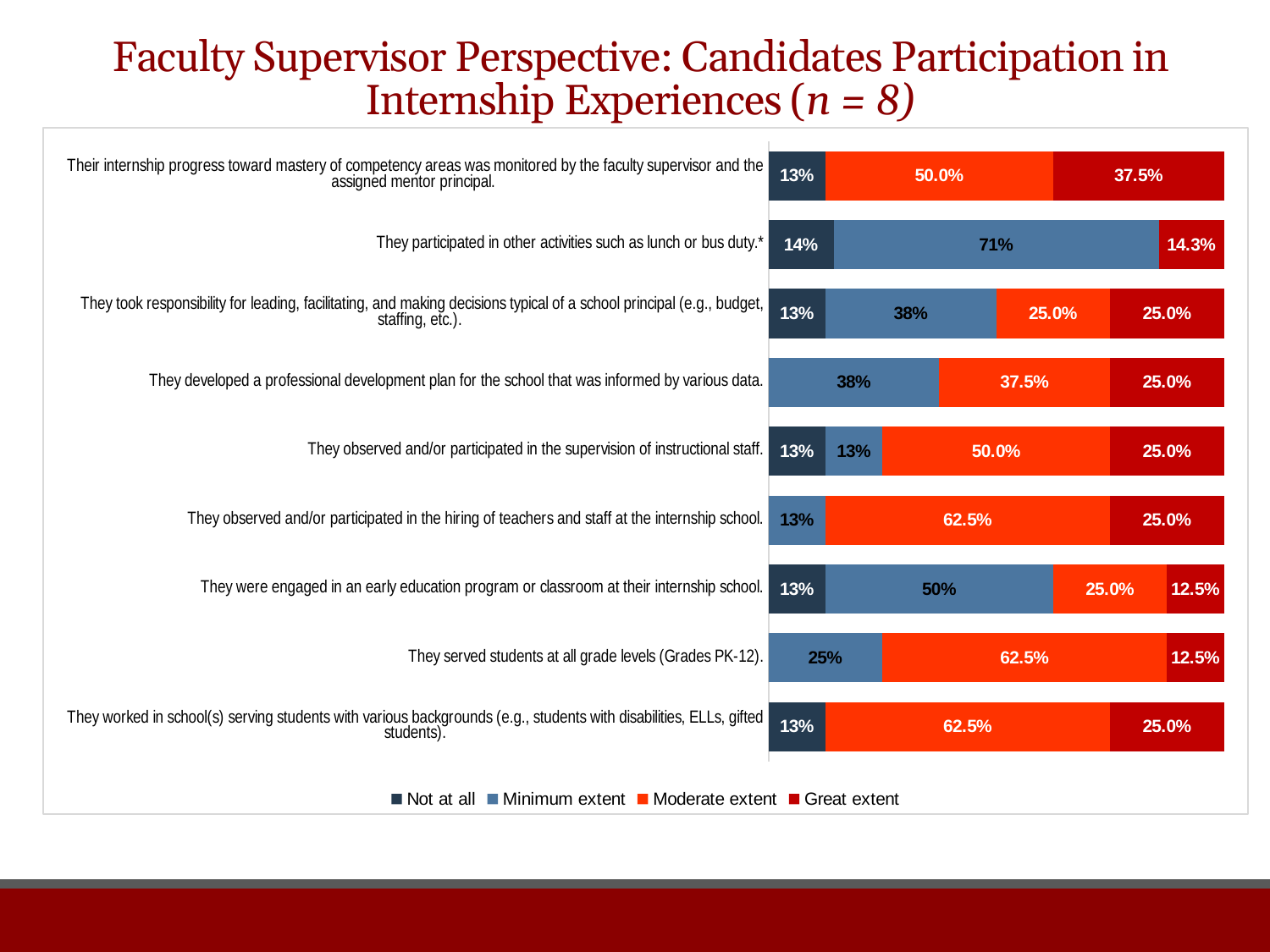

# Faculty Supervisor Perspective: Candidates Participation in Internship Experiences (n = 8)

### Chart

| Category | Not at all | Minimum extent | Moderate extent | Great extent |
|---|---|---|---|---|
| They worked in school(s) serving students with various backgrounds (e.g., students with disabilities, ELLs, gifted students). | 0.125 | 0.0 | 0.625 | 0.25 |
| They served students at all grade levels (Grades PK-12). | 0.0 | 0.25 | 0.625 | 0.125 |
| They were engaged in an early education program or classroom at their internship school. | 0.125 | 0.5 | 0.25 | 0.125 |
| They observed and/or participated in the hiring of teachers and staff at the internship school. | 0.0 | 0.125 | 0.625 | 0.25 |
| They observed and/or participated in the supervision of instructional staff. | 0.125 | 0.125 | 0.5 | 0.25 |
| They developed a professional development plan for the school that was informed by various data. | 0.0 | 0.375 | 0.375 | 0.25 |
| They took responsibility for leading, facilitating, and making decisions typical of a school principal (e.g., budget, staffing, etc.).  | 0.125 | 0.375 | 0.25 | 0.25 |
| They participated in other activities such as lunch or bus duty.* | 0.143 | 0.714 | 0.0 | 0.143 |
| Their internship progress toward mastery of competency areas was monitored by the faculty supervisor and the assigned mentor principal.  | 0.125 | 0.0 | 0.5 | 0.375 |